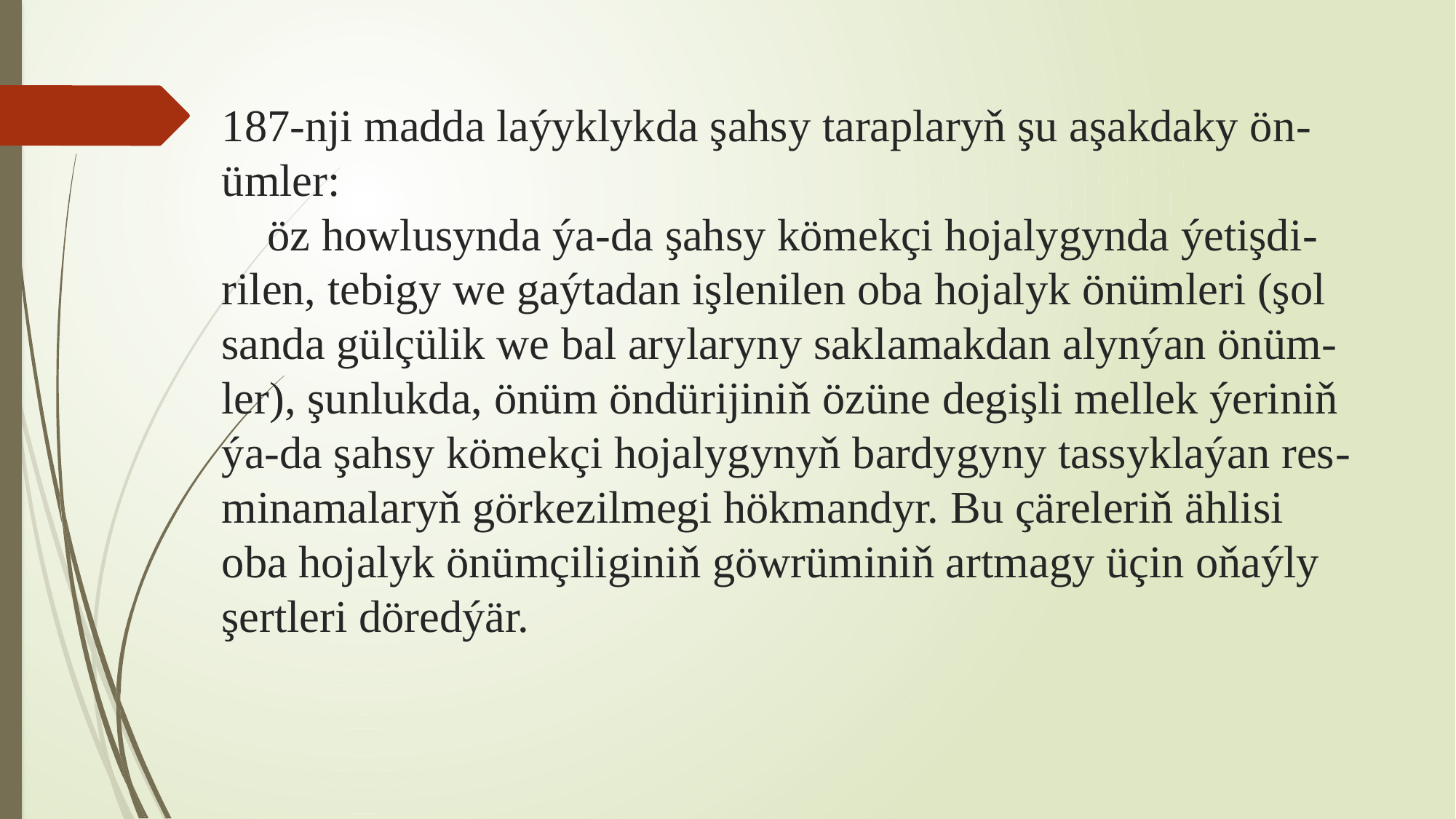

# 187-nji madda laýyklykda şahsy taraplaryň şu aşakdaky ön-ümler: öz howlusynda ýa-da şahsy kömekçi hojalygynda ýetişdi-rilen, tebigy we gaýtadan işlenilen oba hojalyk önümleri (şol sanda gülçülik we bal arylaryny saklamakdan alynýan önüm-ler), şunlukda, önüm öndürijiniň özüne degişli mellek ýeriniň ýa-da şahsy kömekçi hojalygynyň bardygyny tassyklaýan res-minamalaryň görkezilmegi hökmandyr. Bu çäreleriň ählisi oba hojalyk önümçiliginiň göwrüminiň artmagy üçin oňaýly şertleri döredýär.